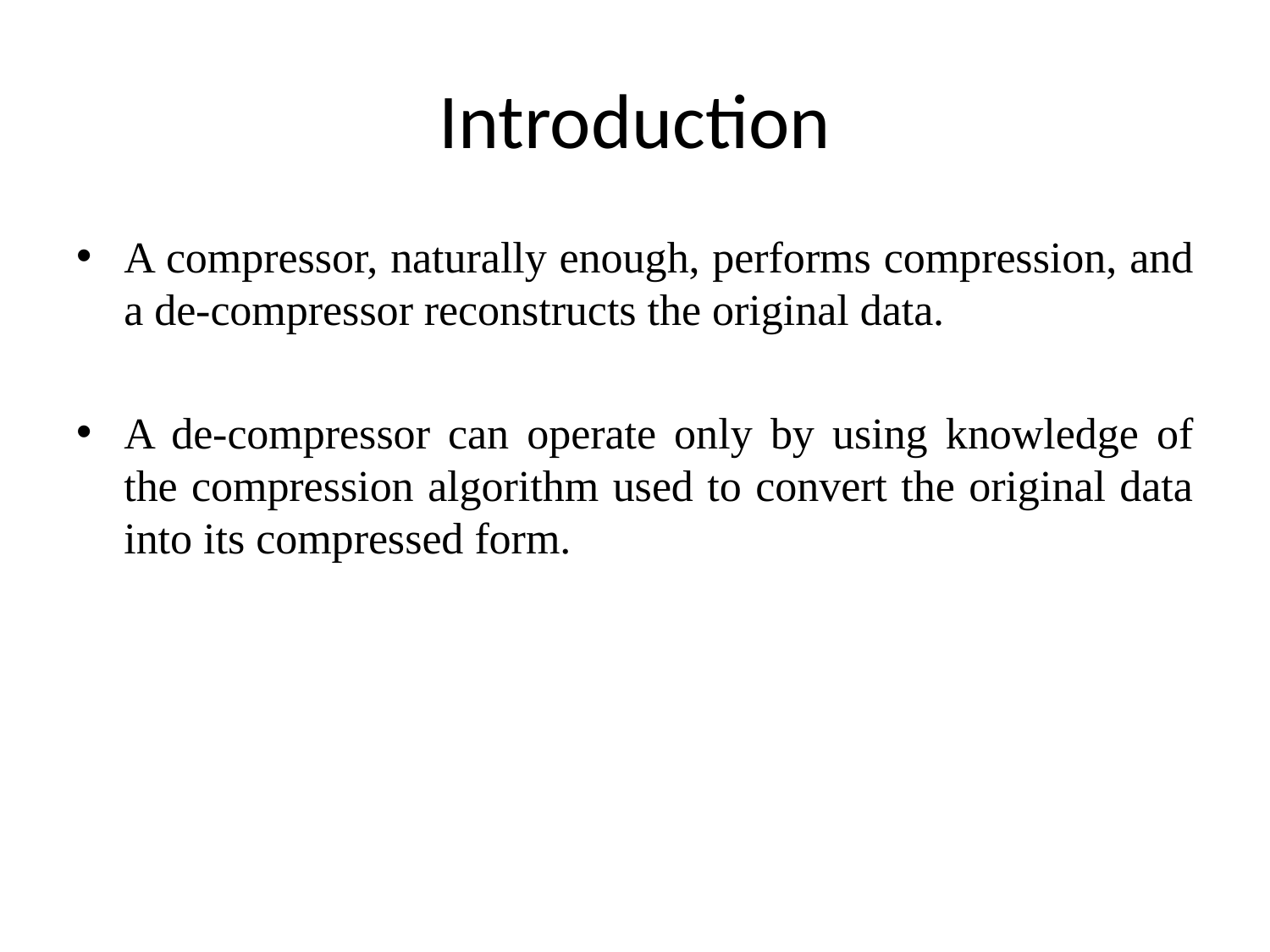

# Introduction
A compressor, naturally enough, performs compression, and a de-compressor reconstructs the original data.

A de-compressor can operate only by using knowledge of the compression algorithm used to convert the original data into its compressed form.